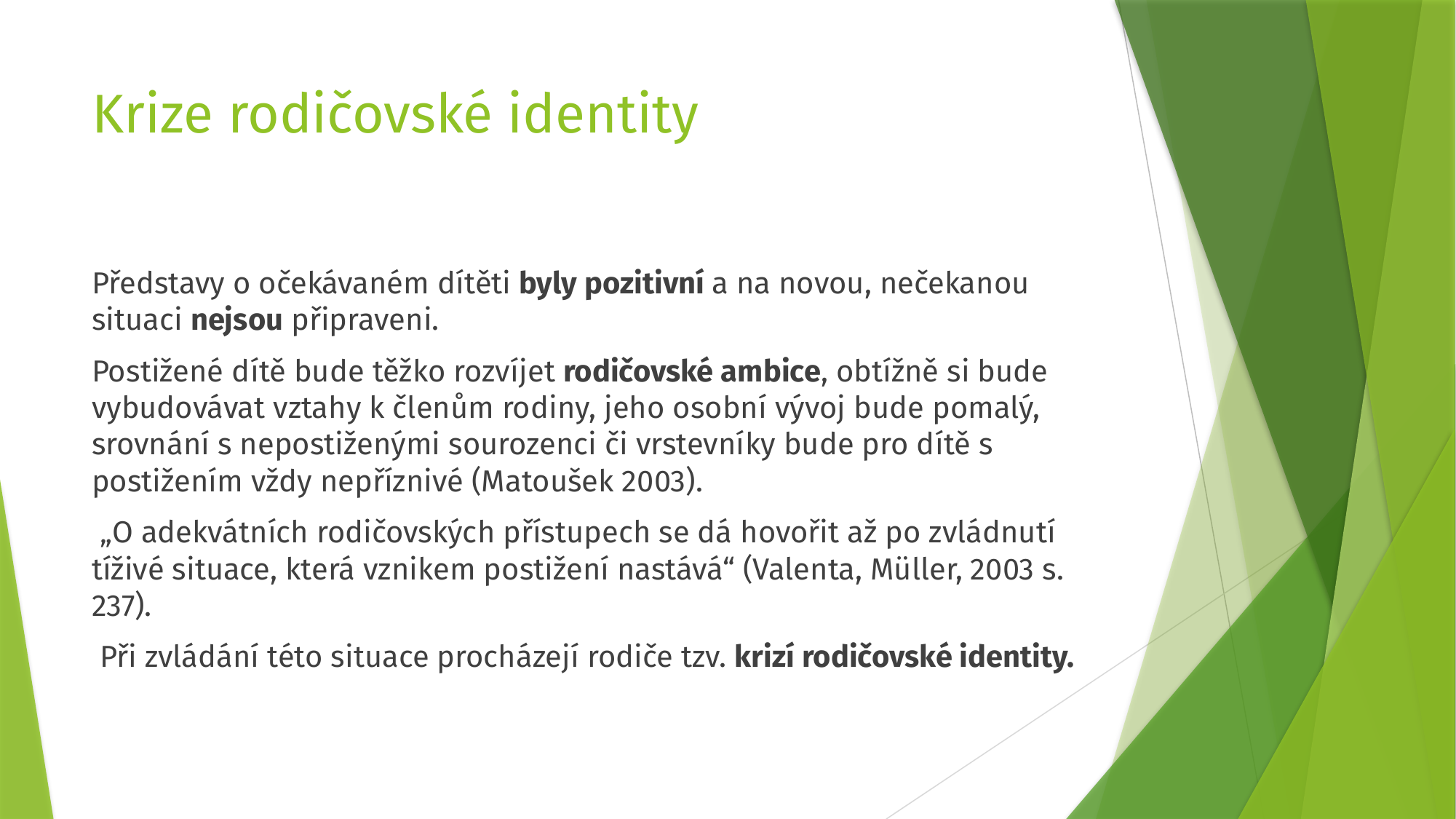

# Krize rodičovské identity
Představy o očekávaném dítěti byly pozitivní a na novou, nečekanou situaci nejsou připraveni.
Postižené dítě bude těžko rozvíjet rodičovské ambice, obtížně si bude vybudovávat vztahy k členům rodiny, jeho osobní vývoj bude pomalý, srovnání s nepostiženými sourozenci či vrstevníky bude pro dítě s postižením vždy nepříznivé (Matoušek 2003).
 „O adekvátních rodičovských přístupech se dá hovořit až po zvládnutí tíživé situace, která vznikem postižení nastává“ (Valenta, Müller, 2003 s. 237).
 Při zvládání této situace procházejí rodiče tzv. krizí rodičovské identity.